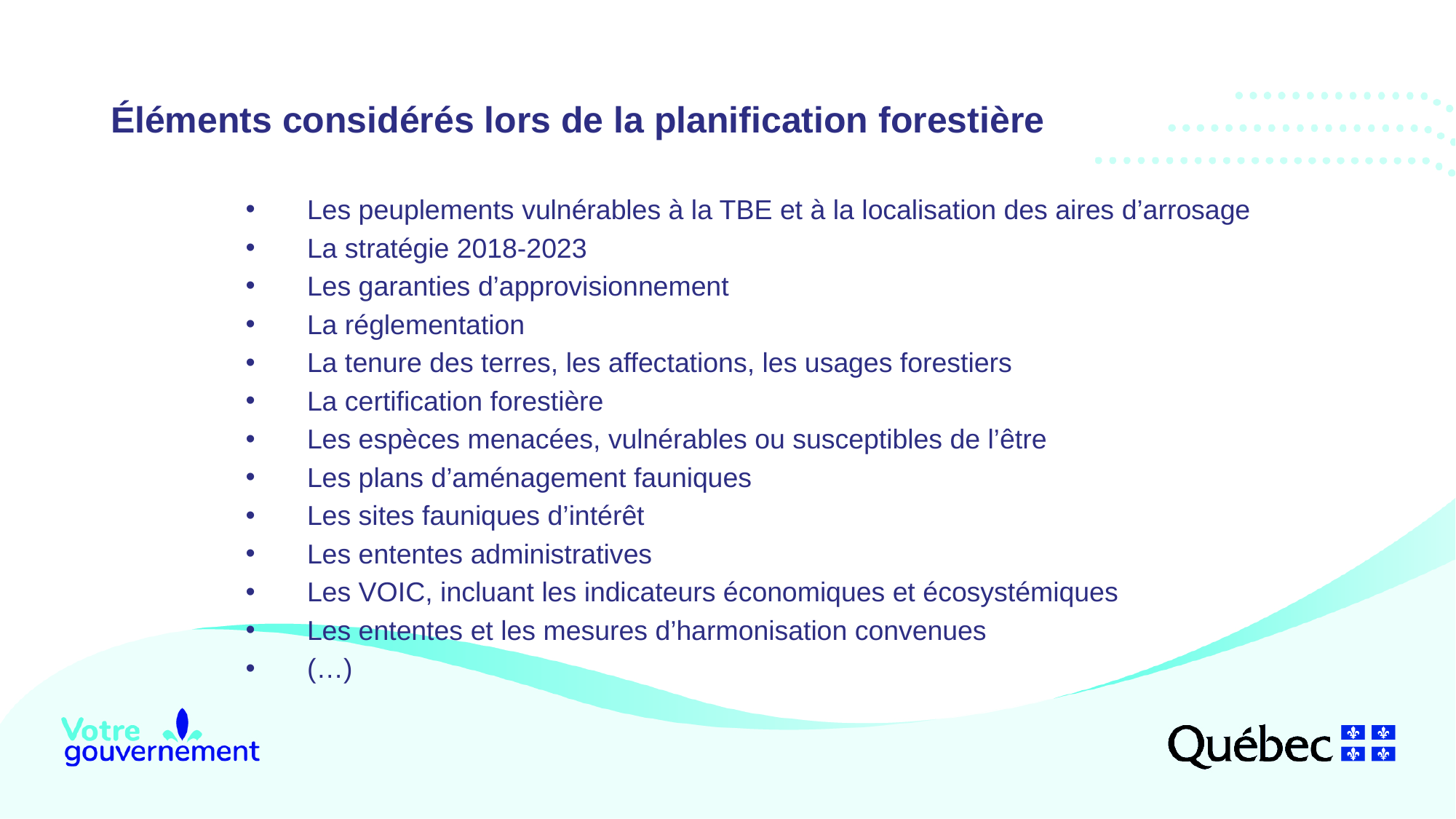

Éléments considérés lors de la planification forestière

Les peuplements vulnérables à la TBE et à la localisation des aires d’arrosage
La stratégie 2018-2023
Les garanties d’approvisionnement
La réglementation
La tenure des terres, les affectations, les usages forestiers
La certification forestière
Les espèces menacées, vulnérables ou susceptibles de l’être
Les plans d’aménagement fauniques
Les sites fauniques d’intérêt
Les ententes administratives
Les VOIC, incluant les indicateurs économiques et écosystémiques
Les ententes et les mesures d’harmonisation convenues
(…)